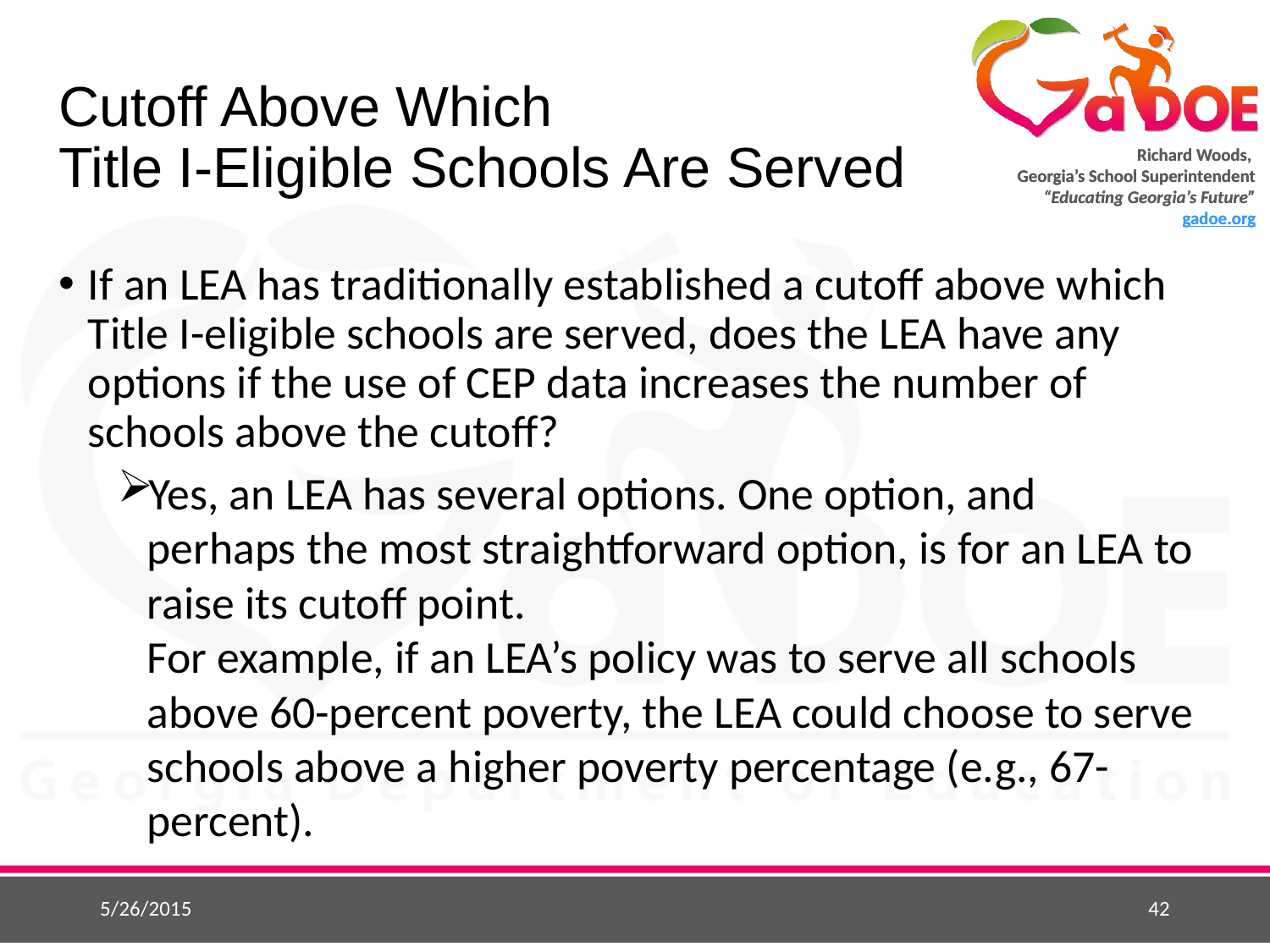

# Cutoff Above Which Title I-Eligible Schools Are Served
If an LEA has traditionally established a cutoff above which Title I-eligible schools are served, does the LEA have any options if the use of CEP data increases the number of schools above the cutoff?
Yes, an LEA has several options. One option, and perhaps the most straightforward option, is for an LEA to raise its cutoff point.
For example, if an LEA’s policy was to serve all schools above 60-percent poverty, the LEA could choose to serve schools above a higher poverty percentage (e.g., 67-percent).

5/26/2015
42